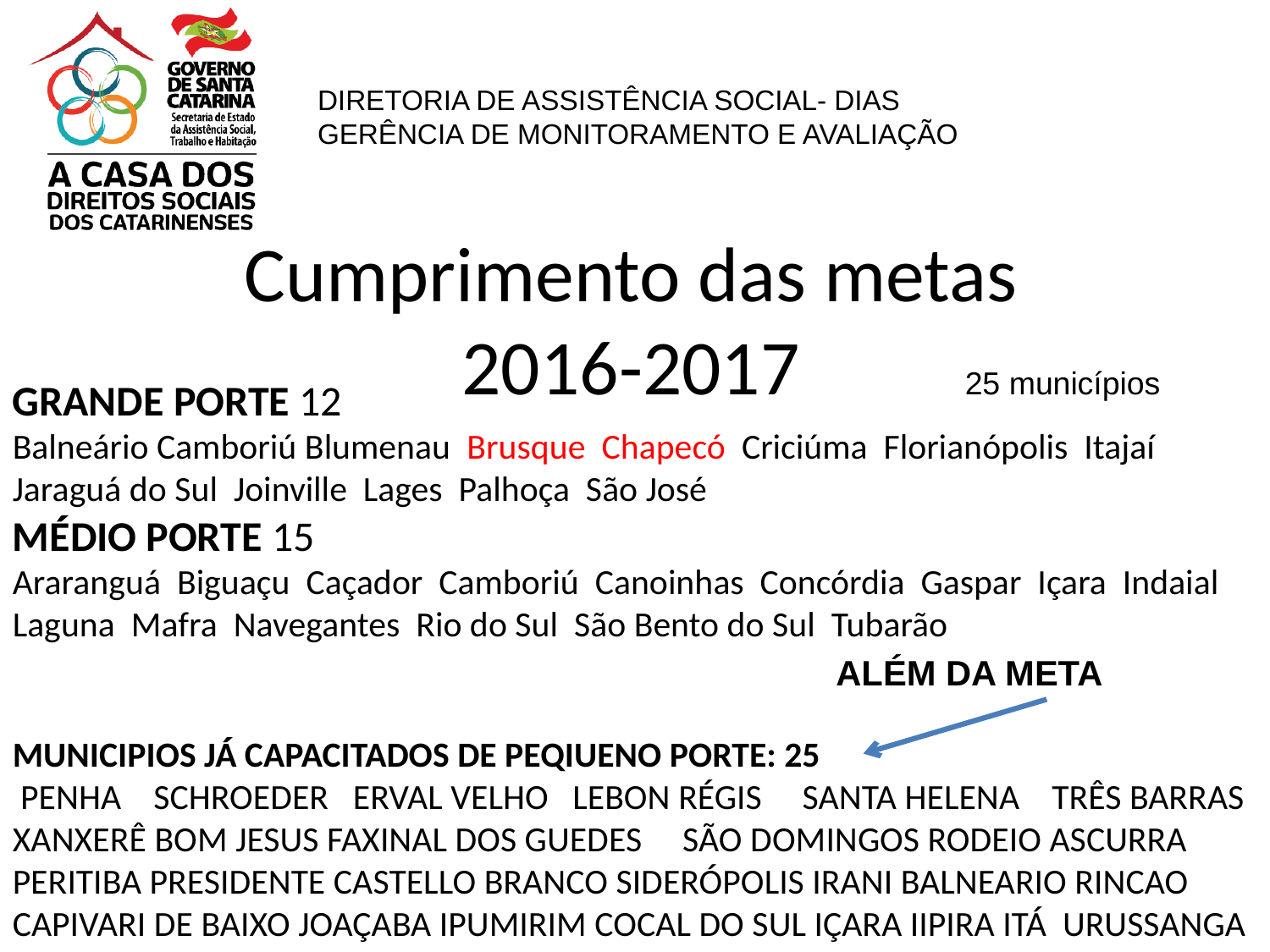

Cumprimento das metas
2016-2017
25 municípios
GRANDE PORTE 12
Balneário Camboriú Blumenau  Brusque  Chapecó  Criciúma  Florianópolis  Itajaí  Jaraguá do Sul  Joinville  Lages  Palhoça  São José
MÉDIO PORTE 15
Araranguá  Biguaçu  Caçador  Camboriú  Canoinhas  Concórdia  Gaspar  Içara  Indaial  Laguna  Mafra  Navegantes  Rio do Sul  São Bento do Sul  Tubarão

ALÉM DA META
MUNICIPIOS JÁ CAPACITADOS DE PEQIUENO PORTE: 25
 PENHA    SCHROEDER   ERVAL VELHO   LEBON RÉGIS     SANTA HELENA    TRÊS BARRAS
XANXERÊ BOM JESUS FAXINAL DOS GUEDES     SÃO DOMINGOS RODEIO ASCURRA  PERITIBA PRESIDENTE CASTELLO BRANCO SIDERÓPOLIS IRANI BALNEARIO RINCAO CAPIVARI DE BAIXO JOAÇABA IPUMIRIM COCAL DO SUL IÇARA IIPIRA ITÁ  URUSSANGA